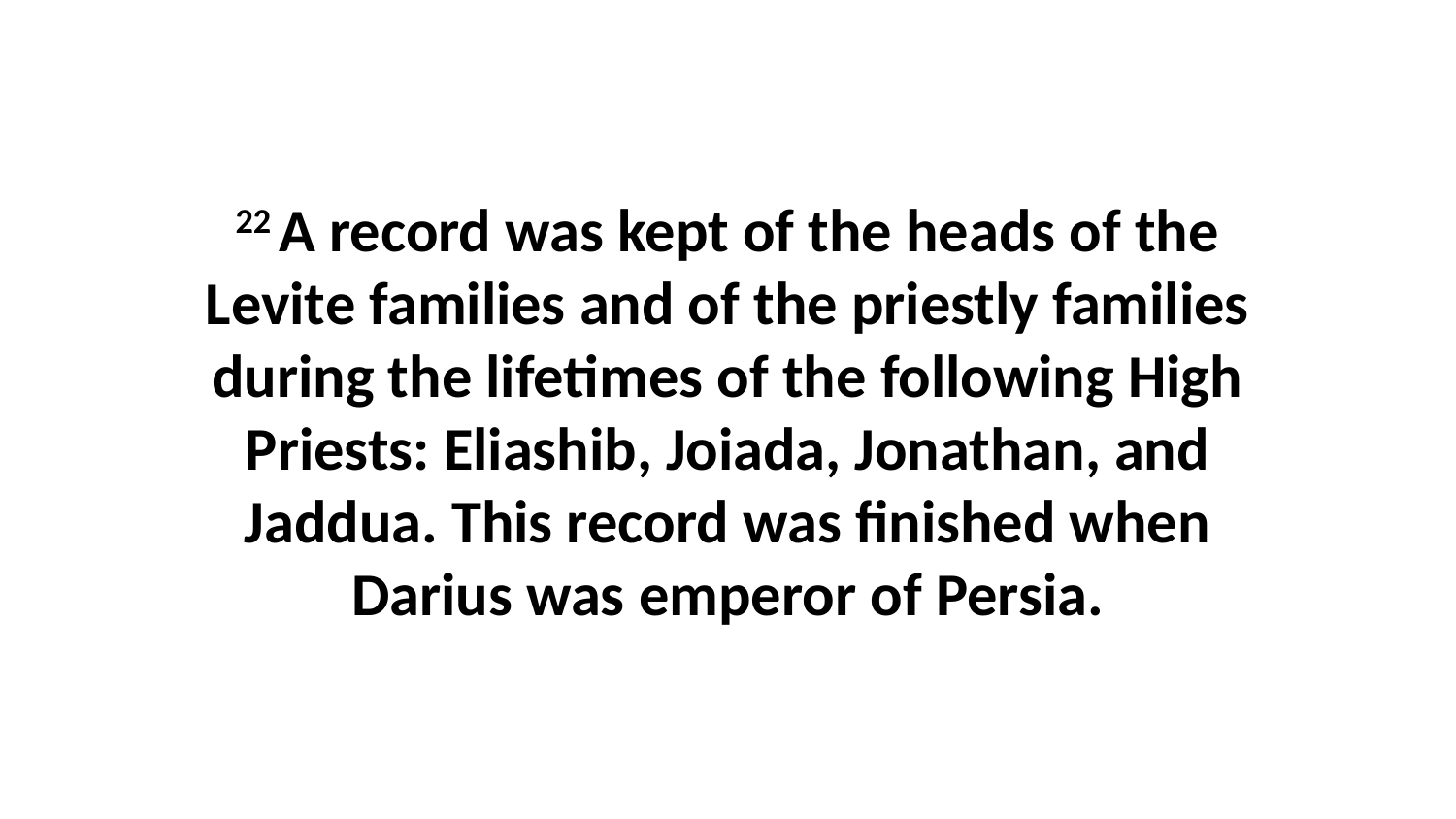

22 A record was kept of the heads of the Levite families and of the priestly families during the lifetimes of the following High Priests: Eliashib, Joiada, Jonathan, and Jaddua. This record was finished when Darius was emperor of Persia.